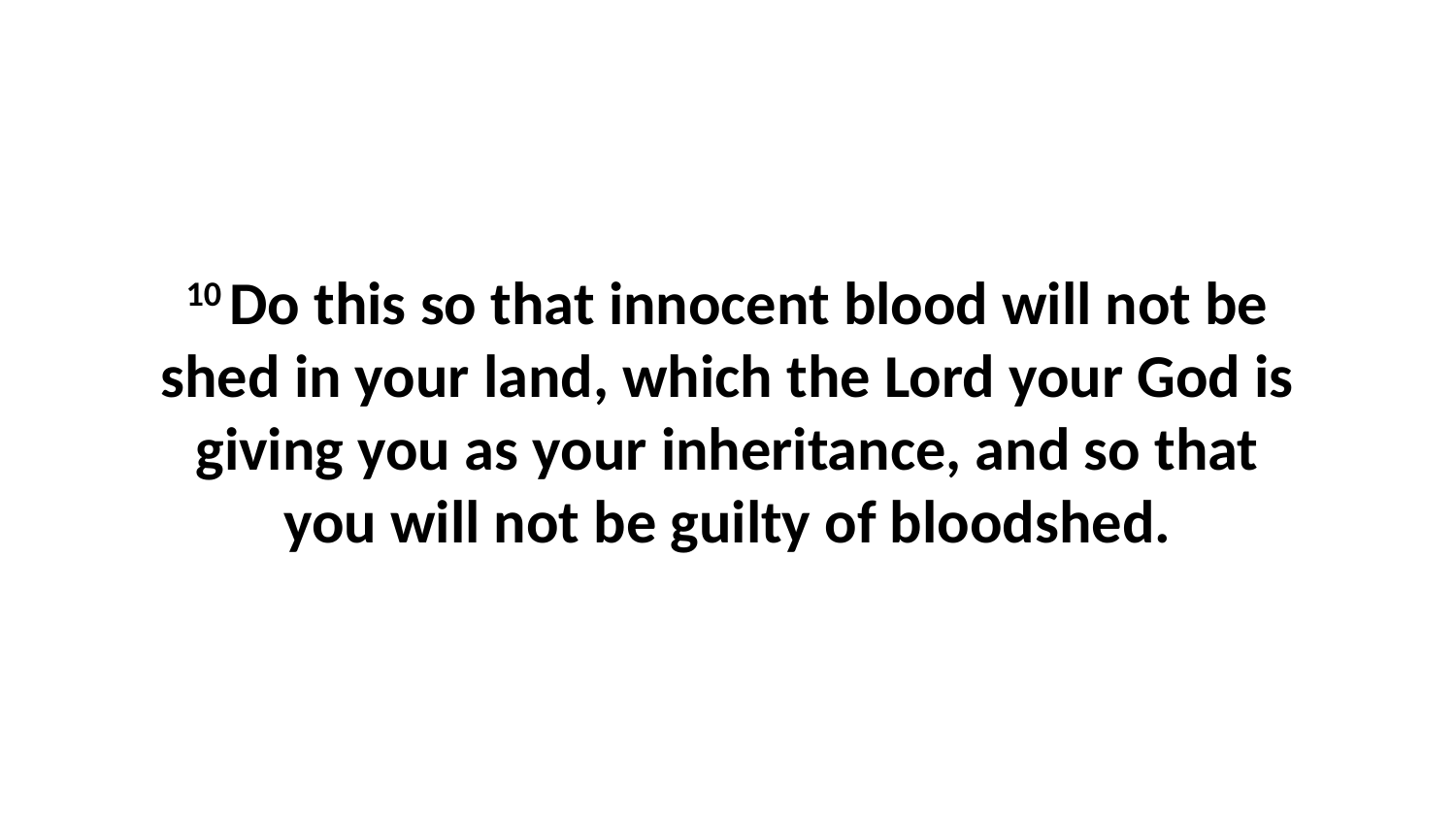

10 Do this so that innocent blood will not be shed in your land, which the Lord your God is giving you as your inheritance, and so that you will not be guilty of bloodshed.